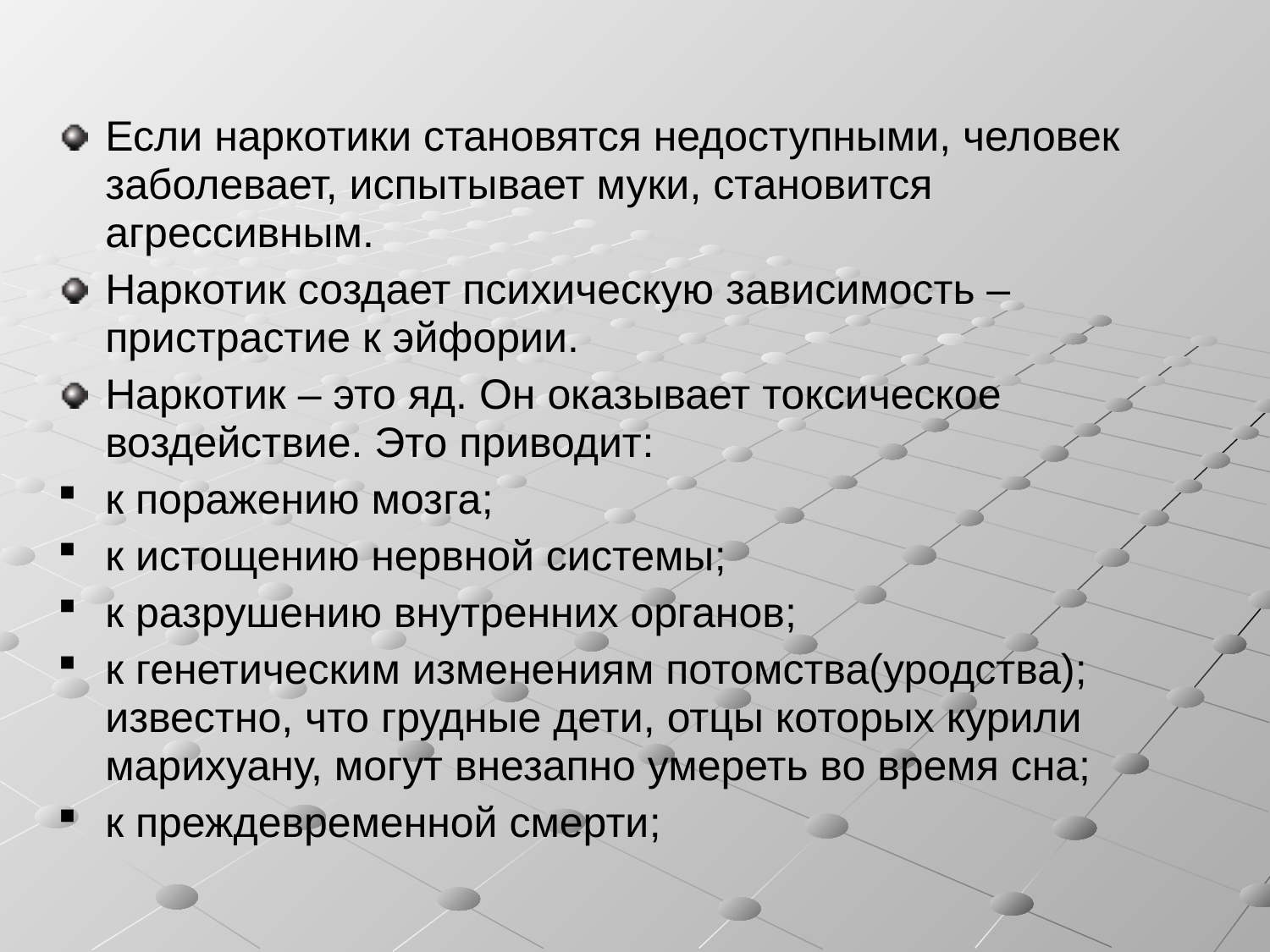

Если наркотики становятся недоступными, человек заболевает, испытывает муки, становится агрессивным.
Наркотик создает психическую зависимость – пристрастие к эйфории.
Наркотик – это яд. Он оказывает токсическое воздействие. Это приводит:
к поражению мозга;
к истощению нервной системы;
к разрушению внутренних органов;
к генетическим изменениям потомства(уродства); известно, что грудные дети, отцы которых курили марихуану, могут внезапно умереть во время сна;
к преждевременной смерти;